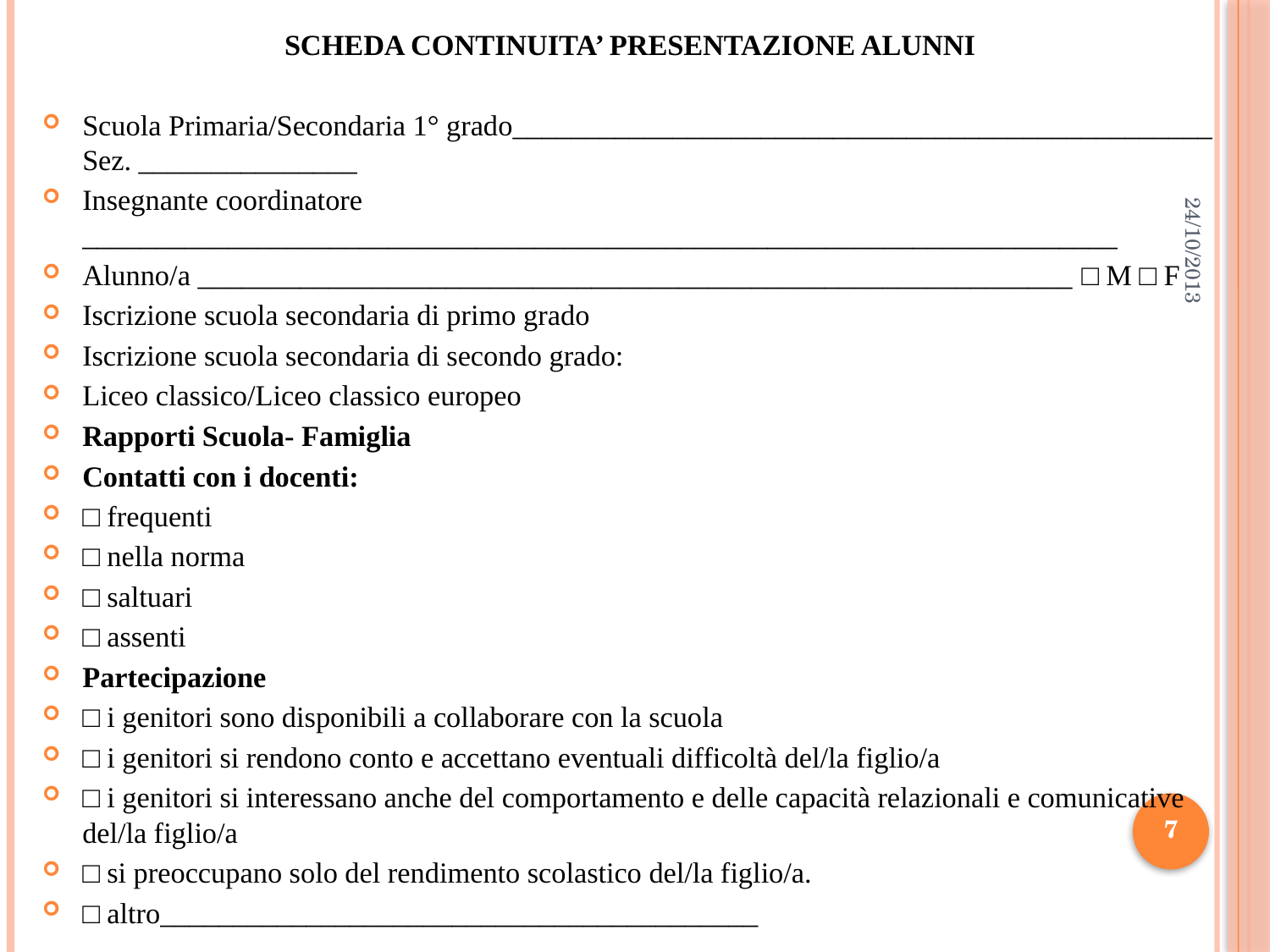

SCHEDA CONTINUITA’ PRESENTAZIONE ALUNNI

Scuola Primaria/Secondaria 1° grado________________________________________________ Sez. _______________
Insegnante coordinatore _______________________________________________________________________
Alunno/a ____________________________________________________________ □ M □ F
Iscrizione scuola secondaria di primo grado
Iscrizione scuola secondaria di secondo grado:
Liceo classico/Liceo classico europeo
Rapporti Scuola- Famiglia
Contatti con i docenti:
□ frequenti
□ nella norma
□ saltuari
□ assenti
Partecipazione
□ i genitori sono disponibili a collaborare con la scuola
□ i genitori si rendono conto e accettano eventuali difficoltà del/la figlio/a
□ i genitori si interessano anche del comportamento e delle capacità relazionali e comunicative del/la figlio/a
□ si preoccupano solo del rendimento scolastico del/la figlio/a.
□ altro_________________________________________

24/10/2013
7